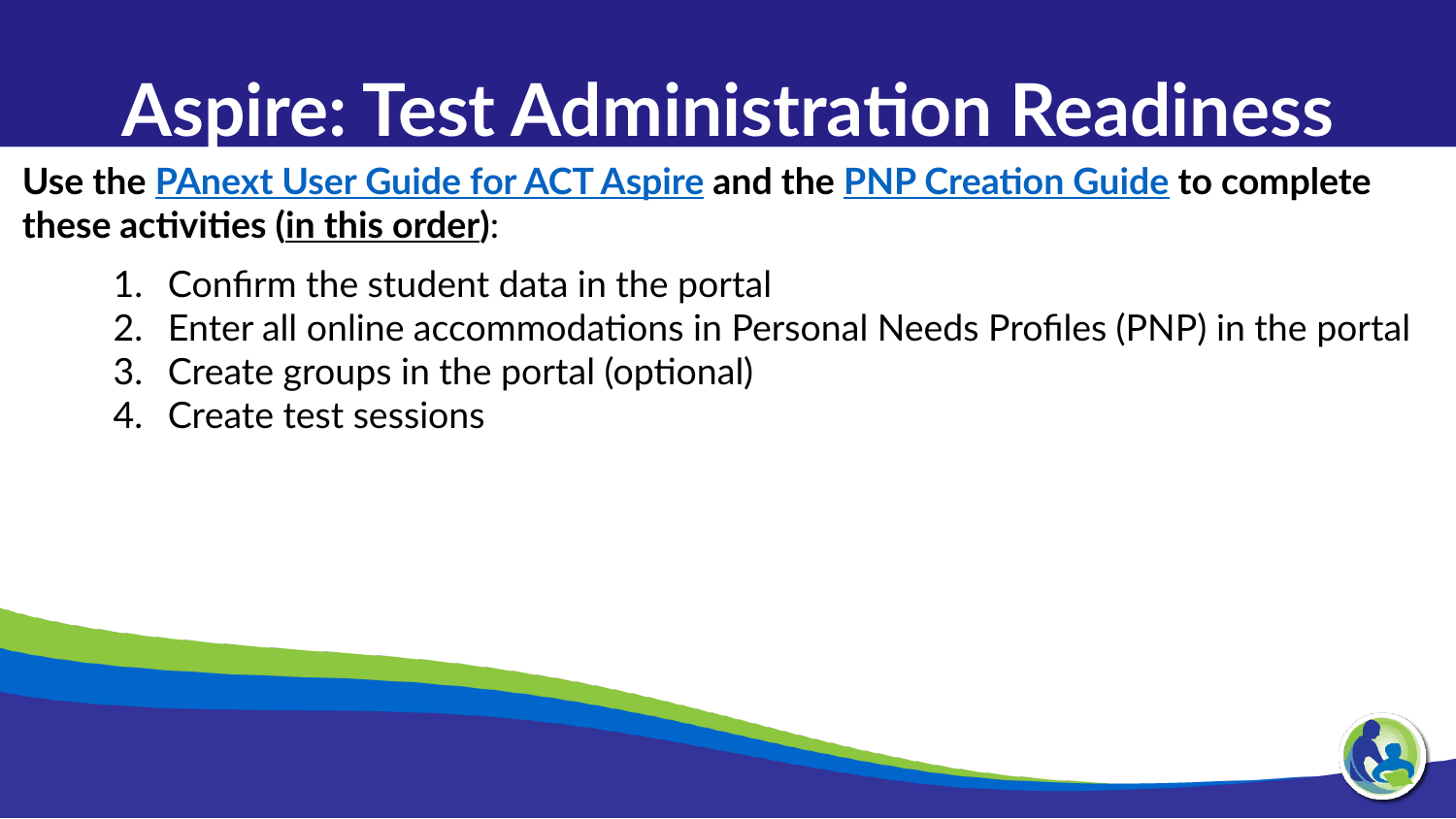

Aspire: Test Administration Readiness
Use the PAnext User Guide for ACT Aspire and the PNP Creation Guide to complete these activities (in this order):
Confirm the student data in the portal
Enter all online accommodations in Personal Needs Profiles (PNP) in the portal
Create groups in the portal (optional)
Create test sessions